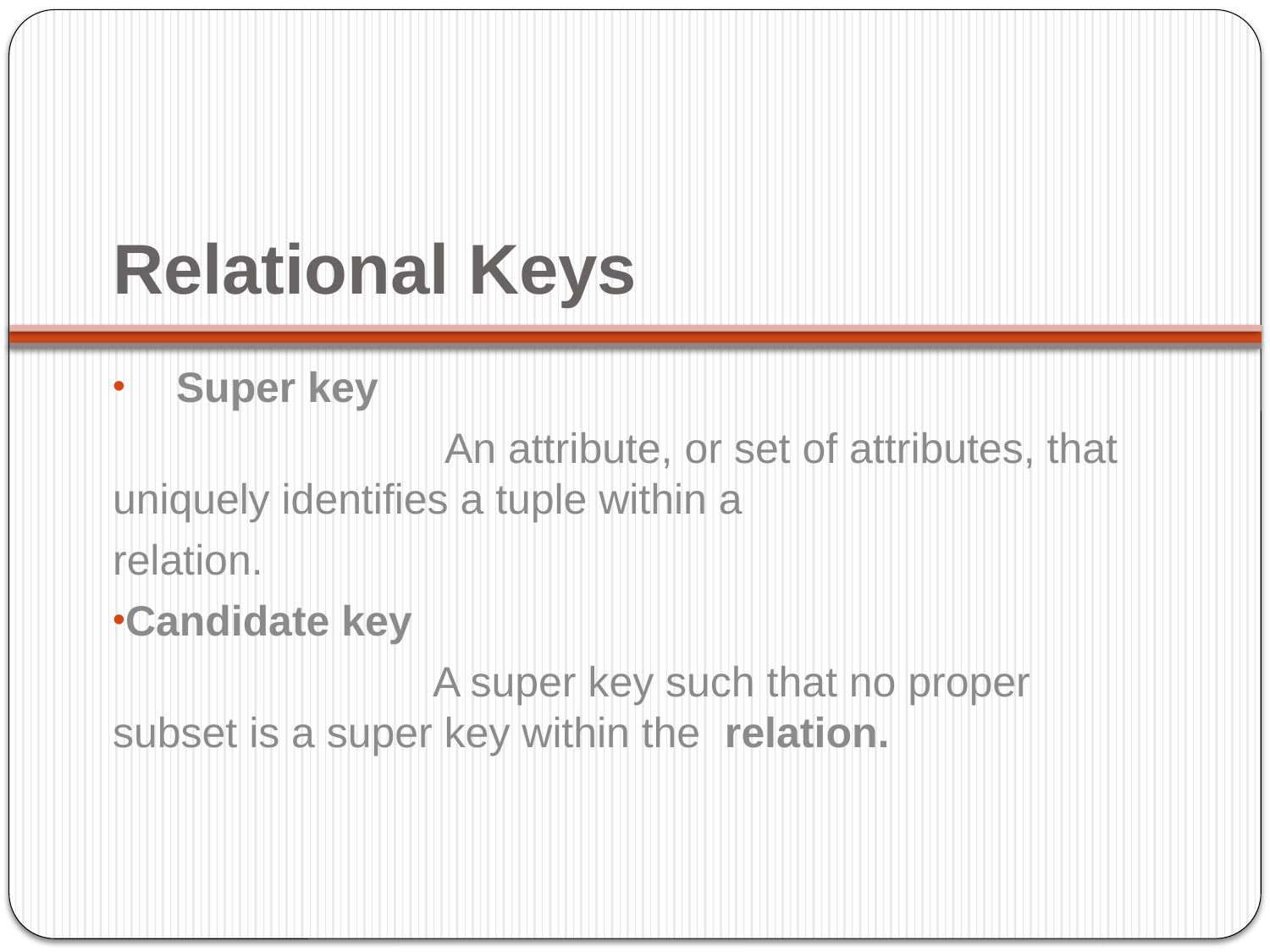

# Relational Keys
Super key
                            An attribute, or set of attributes, that uniquely identifies a tuple within a
relation.
Candidate key
                           A super key such that no proper subset is a super key within the  relation.